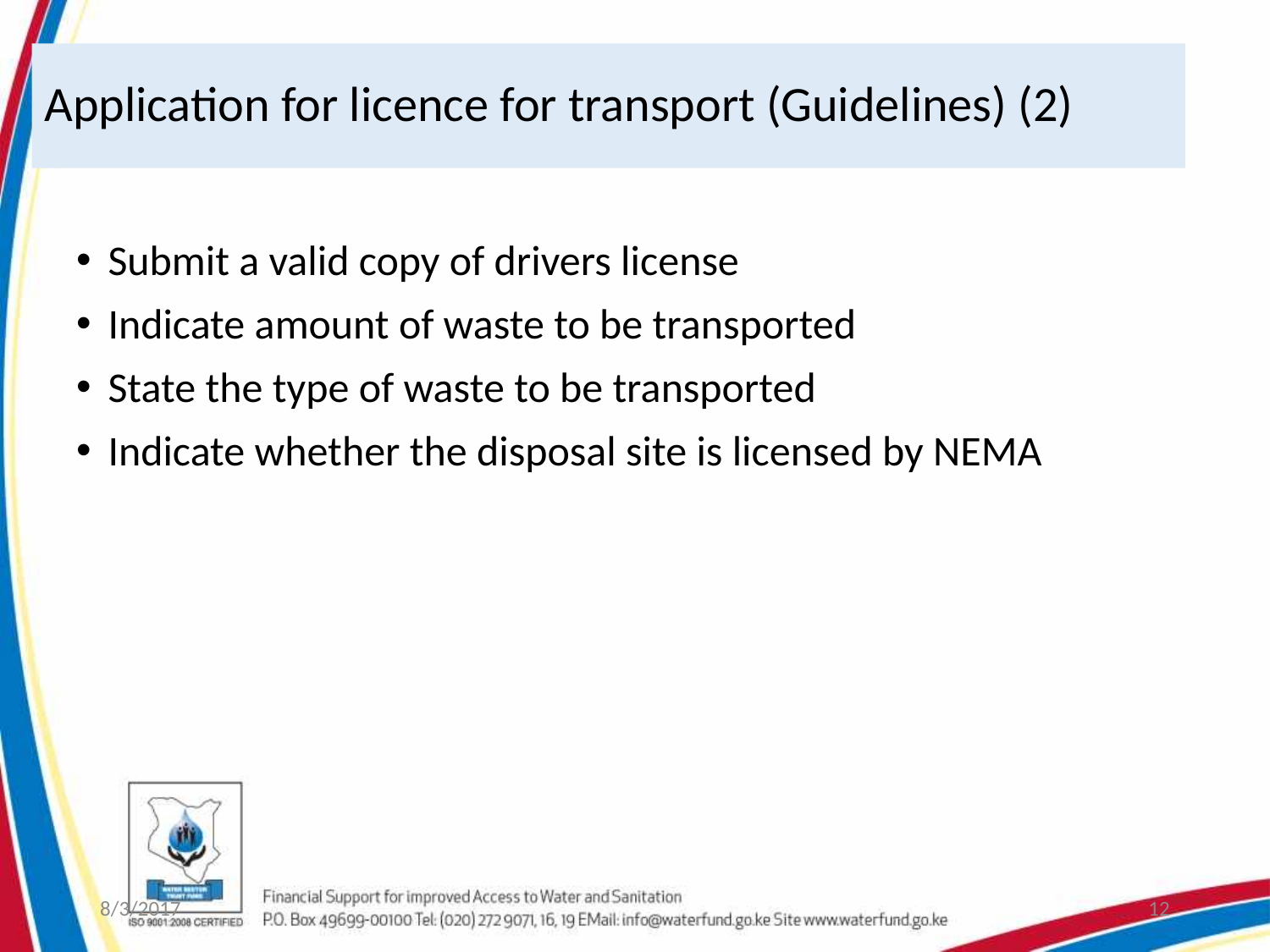

# Application for licence for transport (Guidelines) (2)

Submit a valid copy of drivers license
Indicate amount of waste to be transported
State the type of waste to be transported
Indicate whether the disposal site is licensed by NEMA

8/3/2017
12